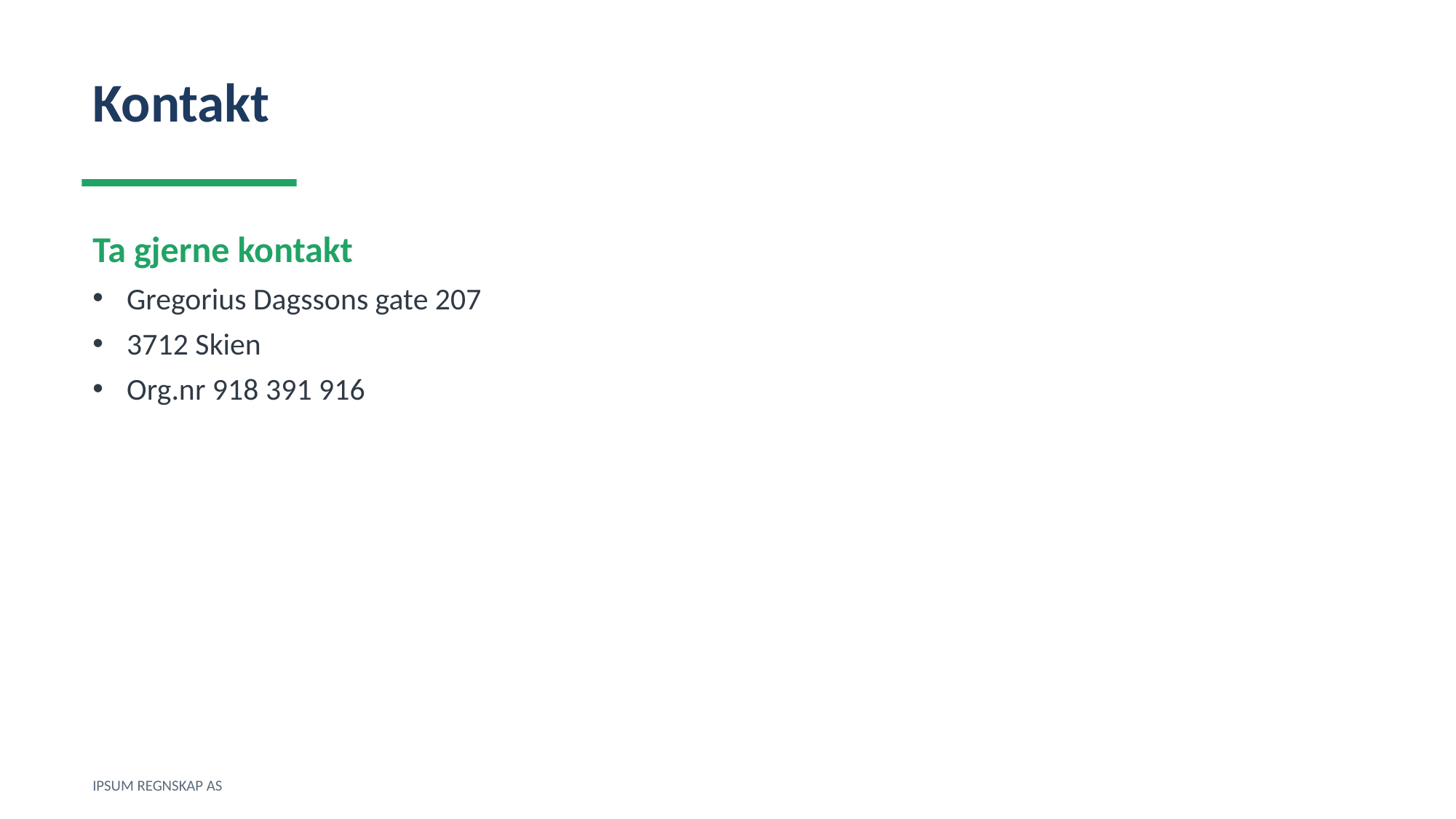

Kontakt

Ta gjerne kontakt
Gregorius Dagssons gate 207
3712 Skien
Org.nr 918 391 916
IPSUM REGNSKAP AS